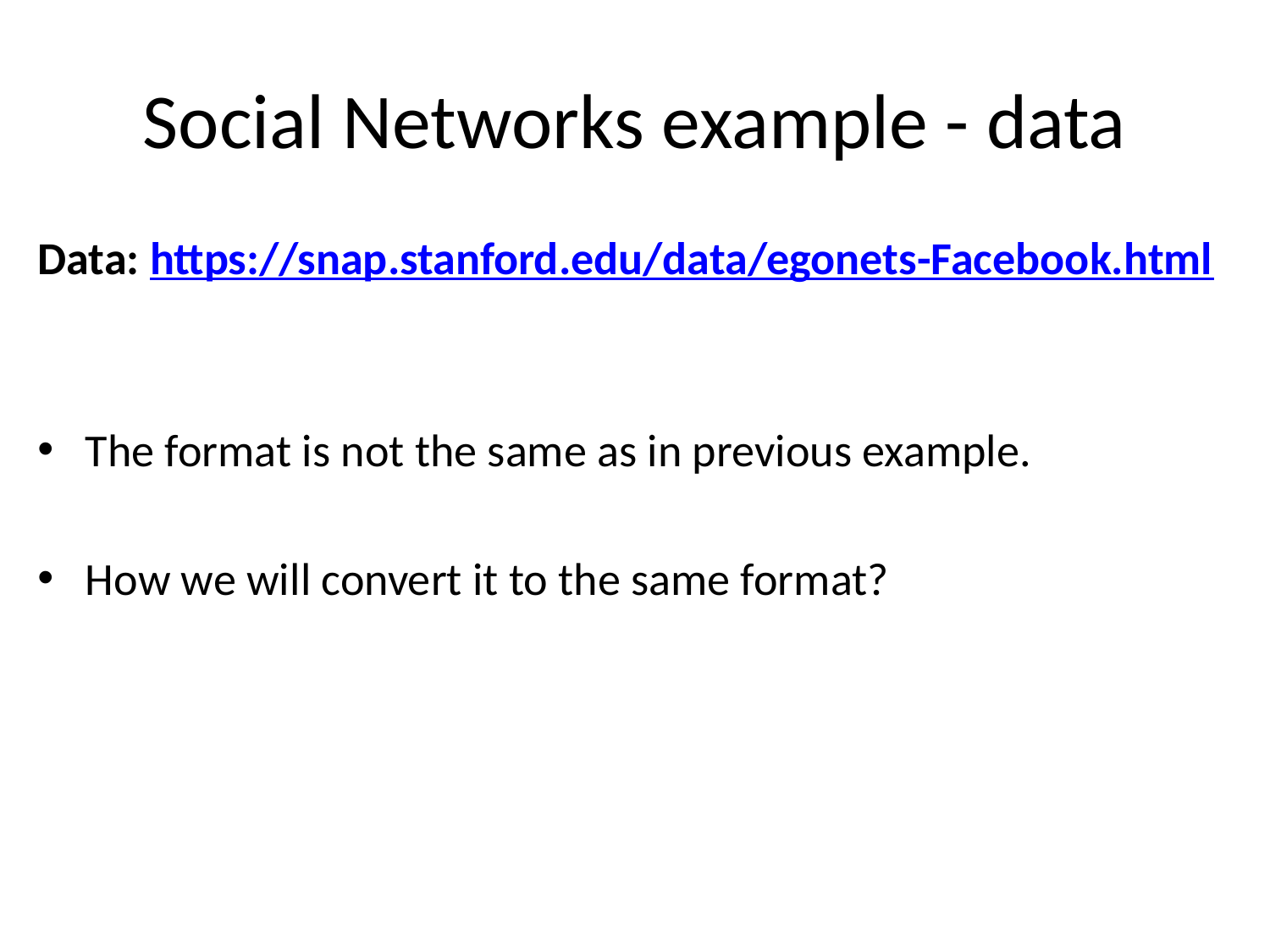

# Social Networks example - data
Data: https://snap.stanford.edu/data/egonets-Facebook.html

The format is not the same as in previous example.

How we will convert it to the same format?